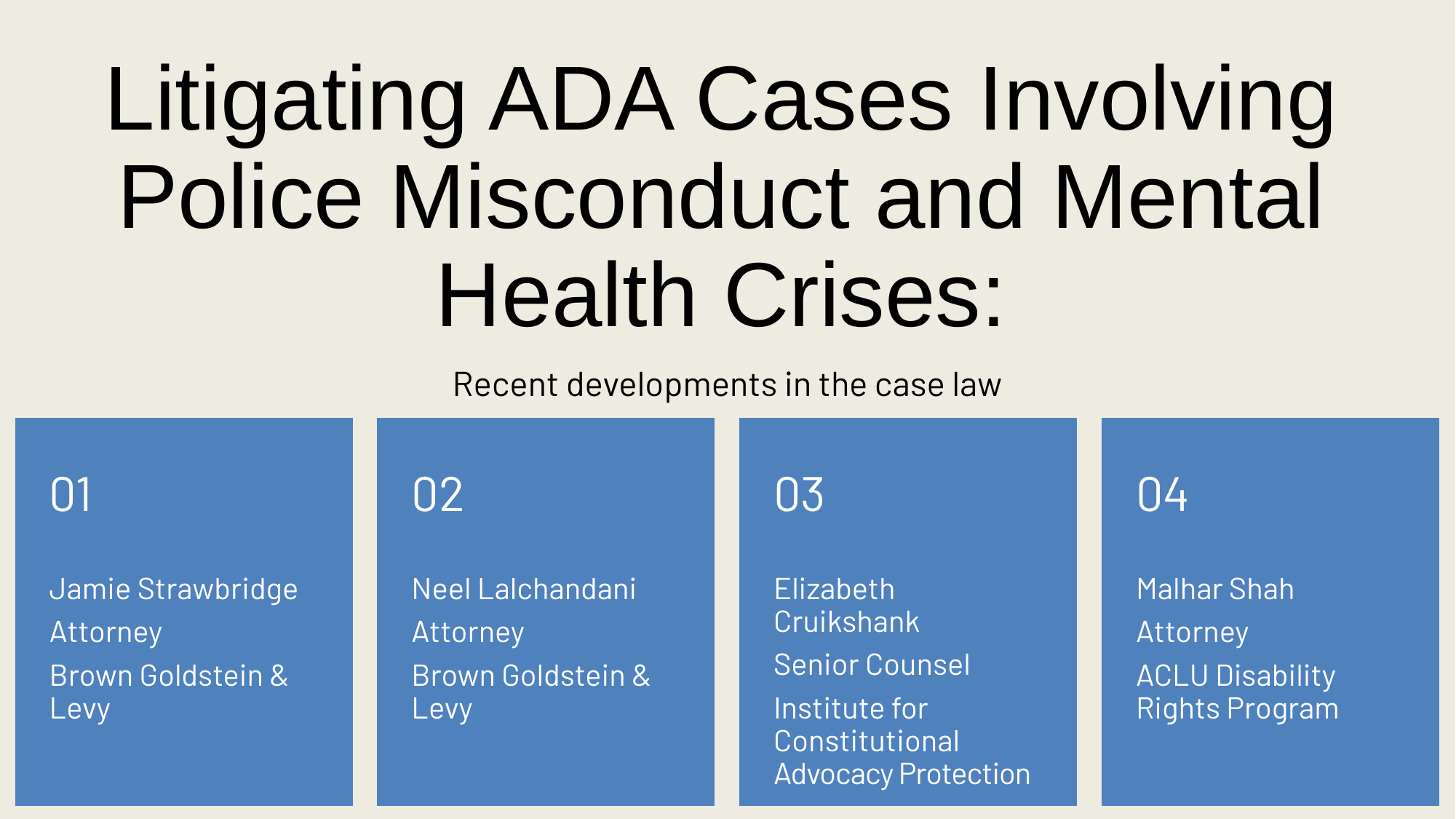

# Litigating ADA Cases Involving Police Misconduct and Mental Health Crises:
Recent developments in the case law
Jamie Strawbridge
Attorney
Brown Goldstein & Levy
01
Neel Lalchandani
Attorney
Brown Goldstein & Levy
02
Elizabeth Cruikshank
Senior Counsel
Institute for Constitutional Advocacy Protection
03
Malhar Shah
Attorney
ACLU Disability Rights Program
04